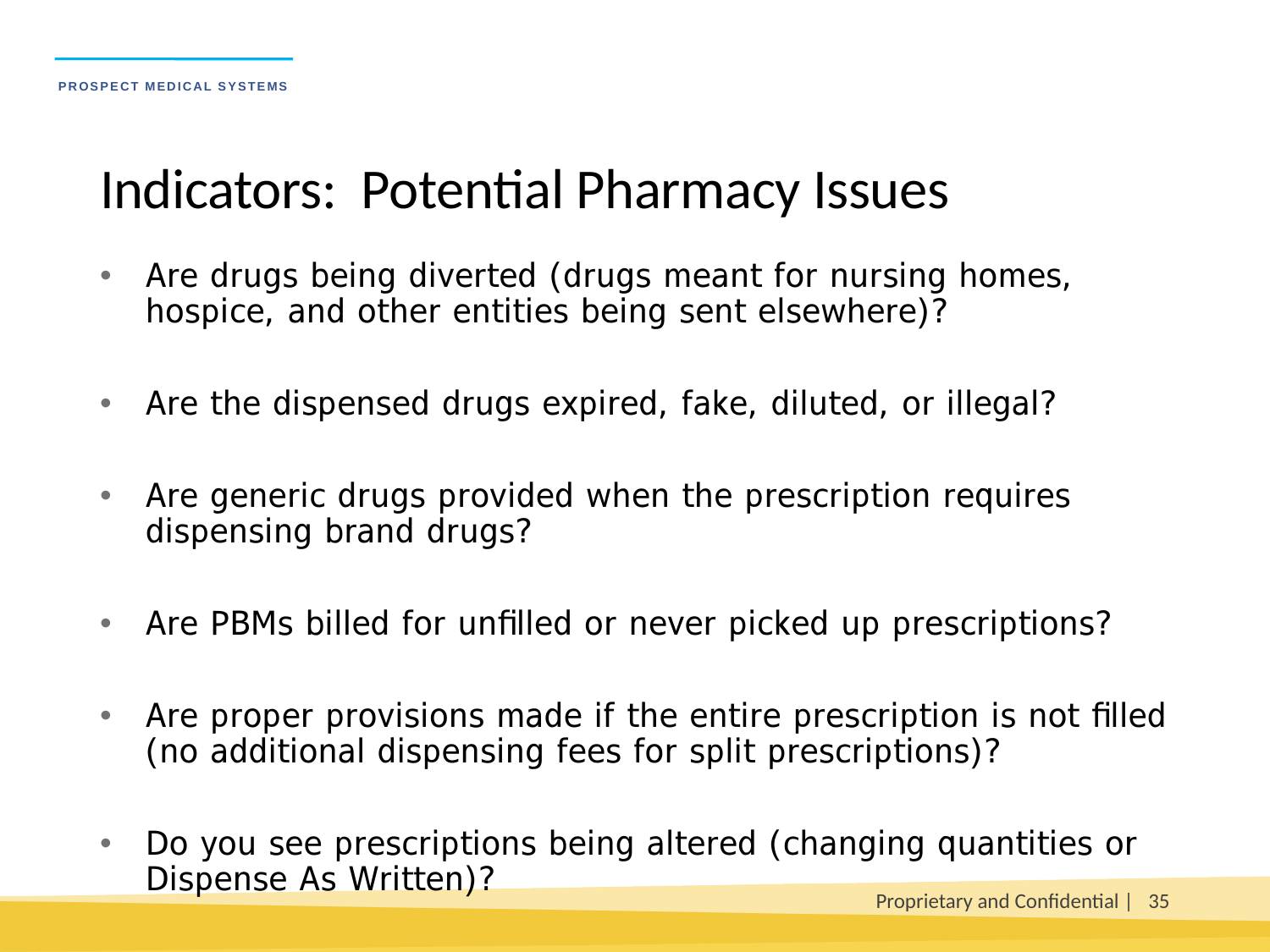

# Indicators:  Potential Pharmacy Issues
Are drugs being diverted (drugs meant for nursing homes, hospice, and other entities being sent elsewhere)?

Are the dispensed drugs expired, fake, diluted, or illegal?

Are generic drugs provided when the prescription requires dispensing brand drugs?

Are PBMs billed for unfilled or never picked up prescriptions?

Are proper provisions made if the entire prescription is not filled (no additional dispensing fees for split prescriptions)?

Do you see prescriptions being altered (changing quantities or Dispense As Written)?

Proprietary and Confidential |
35